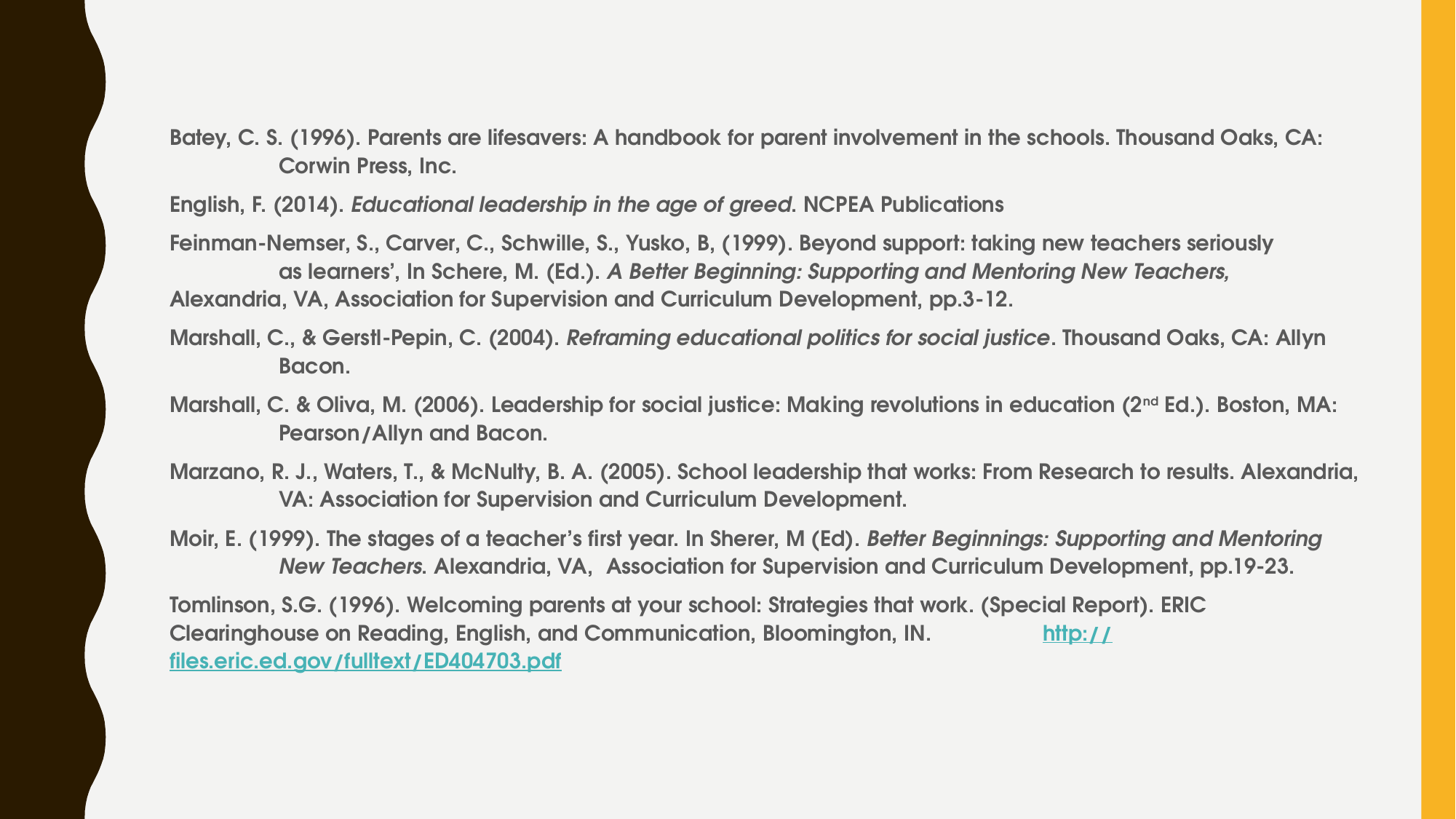

Batey, C. S. (1996). Parents are lifesavers: A handbook for parent involvement in the schools. Thousand Oaks, CA: 	Corwin Press, Inc.
English, F. (2014). Educational leadership in the age of greed. NCPEA Publications
Feinman-Nemser, S., Carver, C., Schwille, S., Yusko, B, (1999). Beyond support: taking new teachers seriously 	as learners’, In Schere, M. (Ed.). A Better Beginning: Supporting and Mentoring New Teachers, 	Alexandria, VA, Association for Supervision and Curriculum Development, pp.3-12.
Marshall, C., & Gerstl-Pepin, C. (2004). Reframing educational politics for social justice. Thousand Oaks, CA: Allyn 	Bacon.
Marshall, C. & Oliva, M. (2006). Leadership for social justice: Making revolutions in education (2nd Ed.). Boston, MA: 	Pearson/Allyn and Bacon.
Marzano, R. J., Waters, T., & McNulty, B. A. (2005). School leadership that works: From Research to results. Alexandria, 	VA: Association for Supervision and Curriculum Development.
Moir, E. (1999). The stages of a teacher’s first year. In Sherer, M (Ed). Better Beginnings: Supporting and Mentoring 	New Teachers. Alexandria, VA, 	Association for Supervision and Curriculum Development, pp.19-23.
Tomlinson, S.G. (1996). Welcoming parents at your school: Strategies that work. (Special Report). ERIC 	Clearinghouse on Reading, English, and Communication, Bloomington, IN. 	http://files.eric.ed.gov/fulltext/ED404703.pdf